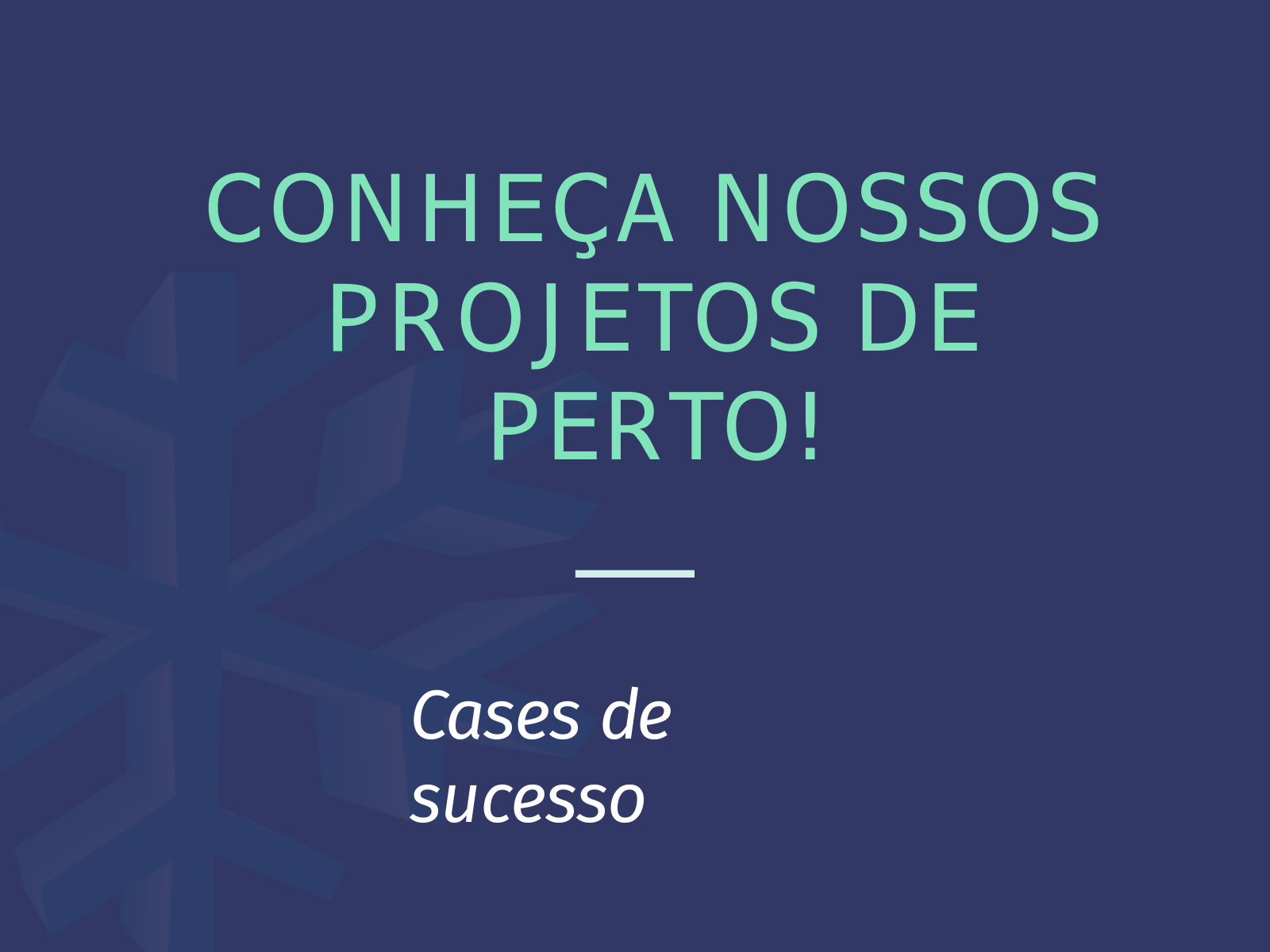

# CONHEÇA NOSSOS PROJETOS DE PERTO!
Cases de sucesso